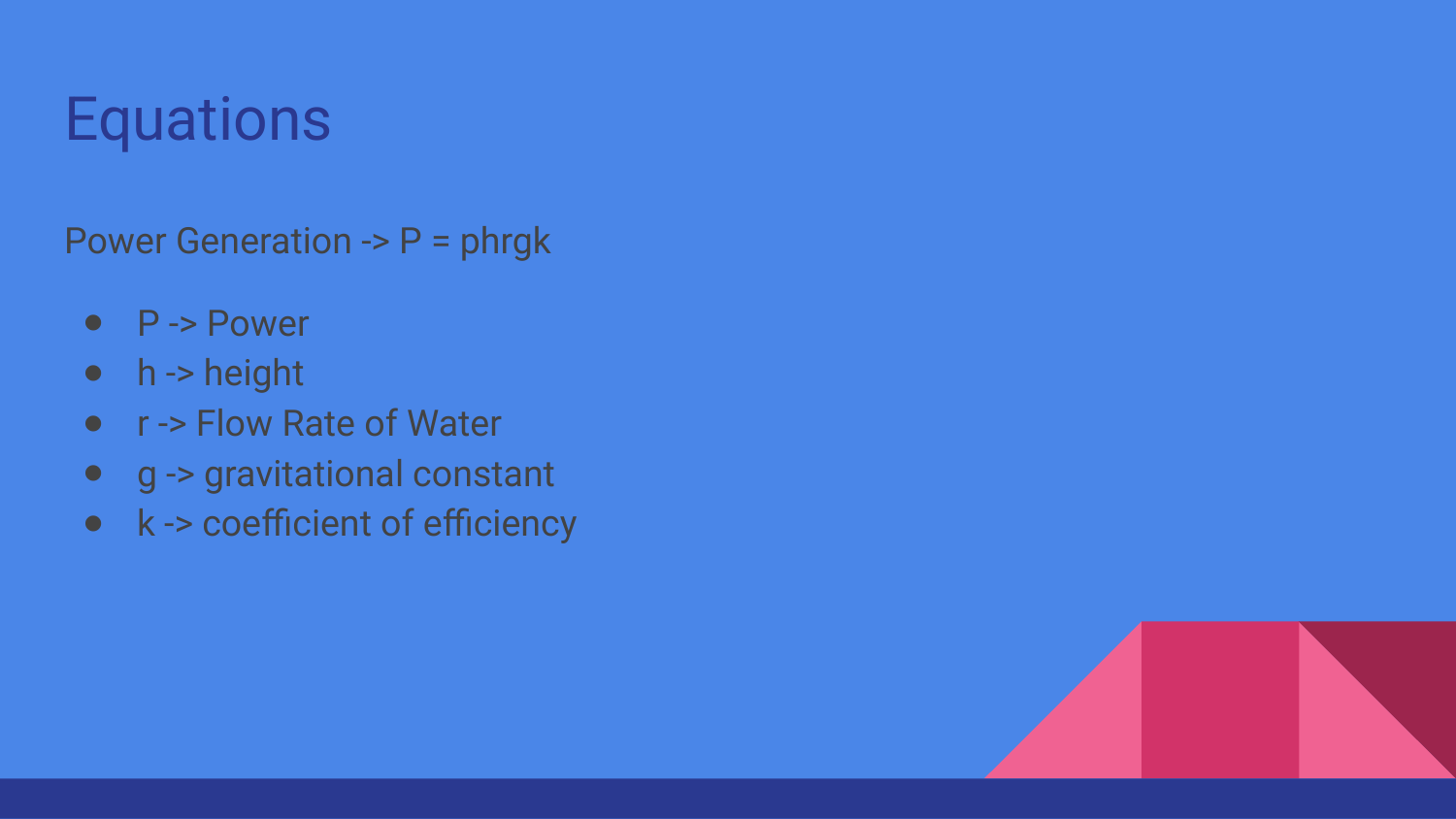

# Equations
Power Generation -> P = phrgk
P -> Power
h -> height
r -> Flow Rate of Water
g -> gravitational constant
k -> coefficient of efficiency